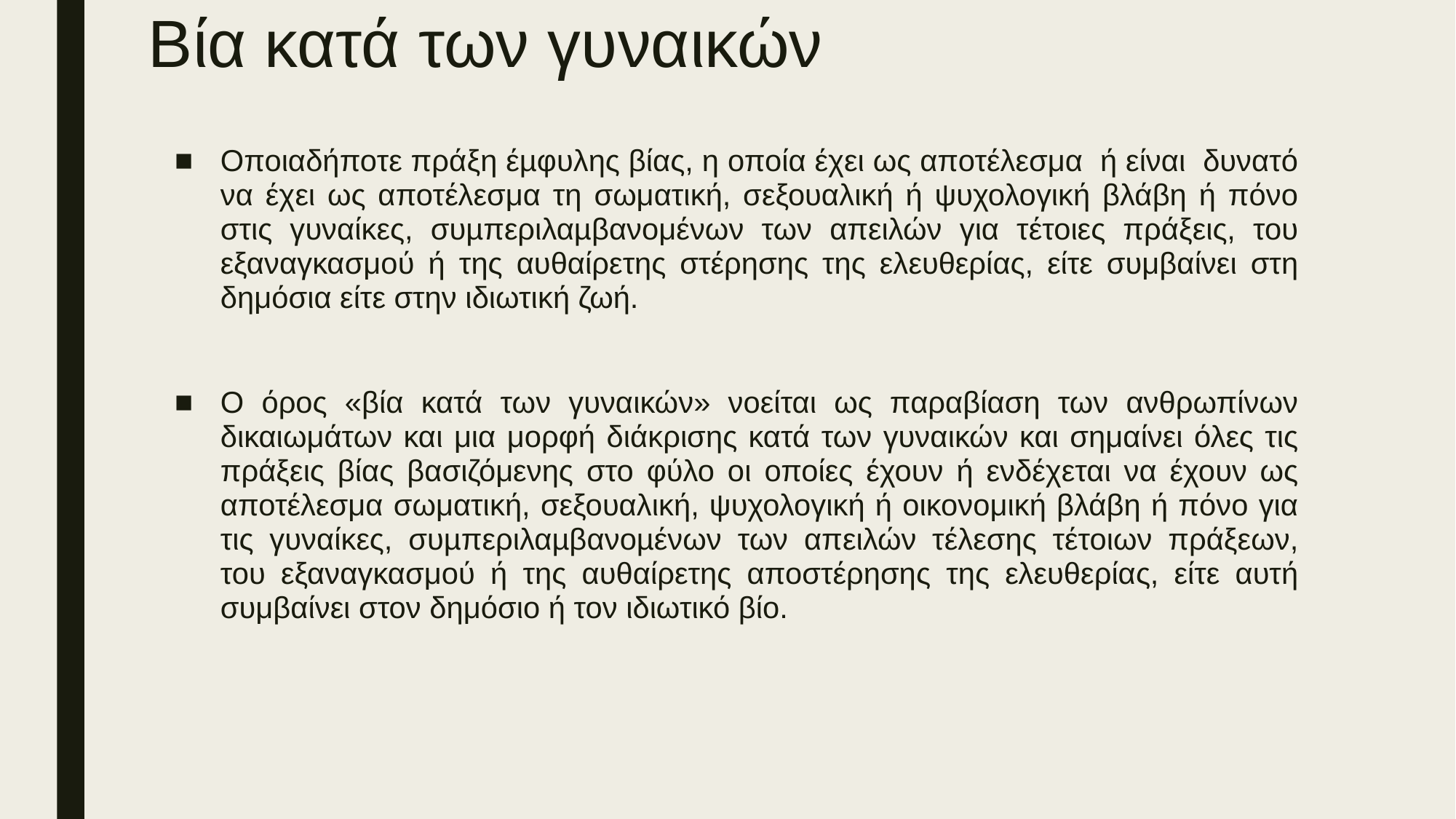

# Βία κατά των γυναικών
Οποιαδήποτε πράξη έµφυλης βίας, η οποία έχει ως αποτέλεσμα  ή είναι  δυνατό να έχει ως αποτέλεσμα τη σωματική, σεξουαλική ή ψυχολογική βλάβη ή πόνο στις γυναίκες, συµπεριλαµβανομένων των απειλών για τέτοιες πράξεις, του εξαναγκασμού ή της αυθαίρετης στέρησης της ελευθερίας, είτε συμβαίνει στη δημόσια είτε στην ιδιωτική ζωή.

Ο όρος «βία κατά των γυναικών» νοείται ως παραβίαση των ανθρωπίνων δικαιωμάτων και μια μορφή διάκρισης κατά των γυναικών και σημαίνει όλες τις πράξεις βίας βασιζόμενης στο φύλο οι οποίες έχουν ή ενδέχεται να έχουν ως αποτέλεσμα σωματική, σεξουαλική, ψυχολογική ή οικονομική βλάβη ή πόνο για τις γυναίκες, συµπεριλαµβανοµένων των απειλών τέλεσης τέτοιων πράξεων, του εξαναγκασμού ή της αυθαίρετης αποστέρησης της ελευθερίας, είτε αυτή συμβαίνει στον δημόσιο ή τον ιδιωτικό βίο.